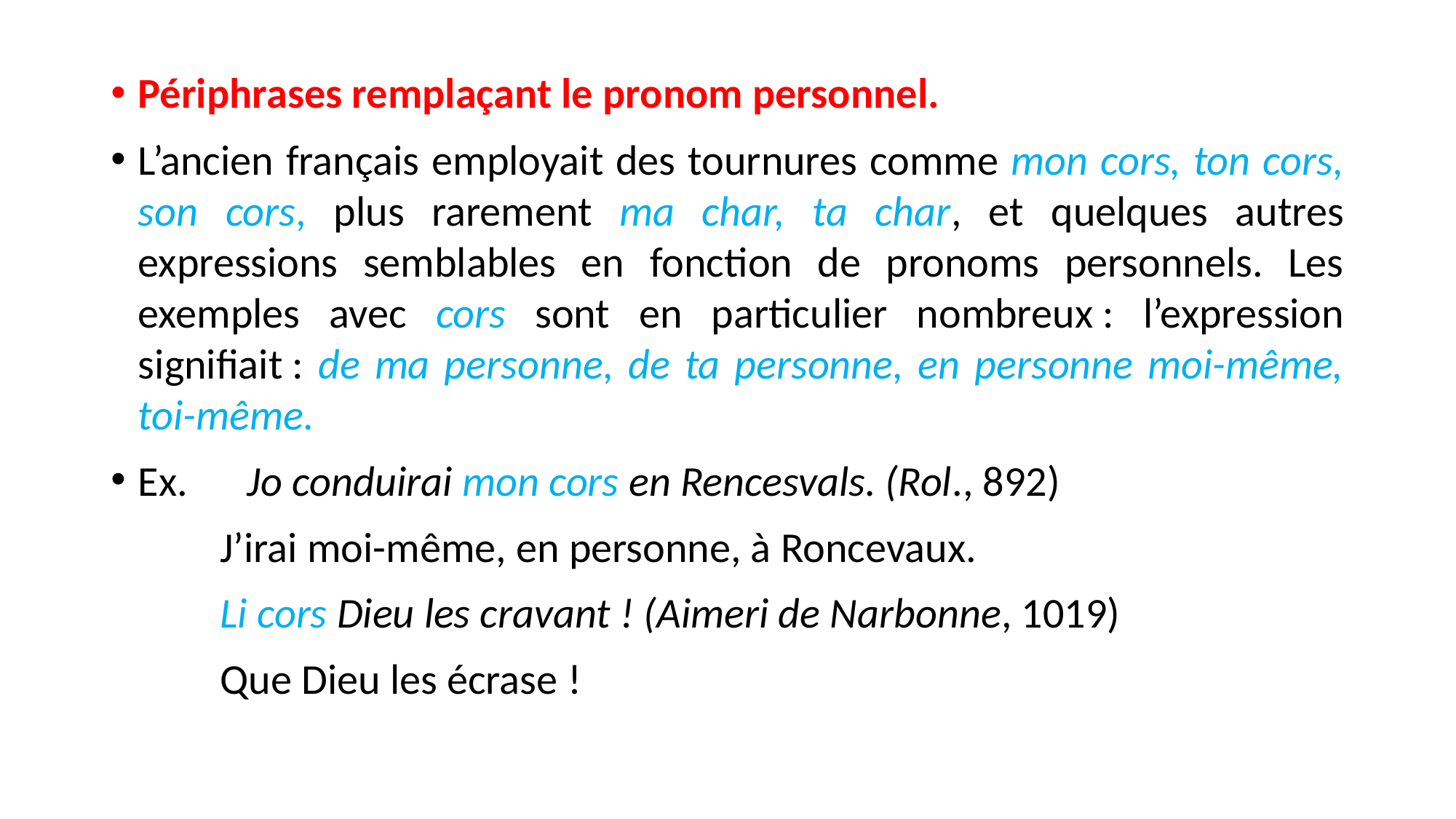

Périphrases remplaçant le pronom personnel.
L’ancien français employait des tournures comme mon cors, ton cors, son cors, plus rarement ma char, ta char, et quelques autres expressions semblables en fonction de pronoms personnels. Les exemples avec cors sont en particulier nombreux : l’expression signifiait : de ma personne, de ta personne, en personne moi-même, toi-même.
Ex.	Jo conduirai mon cors en Rencesvals. (Rol., 892)
	J’irai moi-même, en personne, à Roncevaux.
	Li cors Dieu les cravant ! (Aimeri de Narbonne, 1019)
	Que Dieu les écrase !